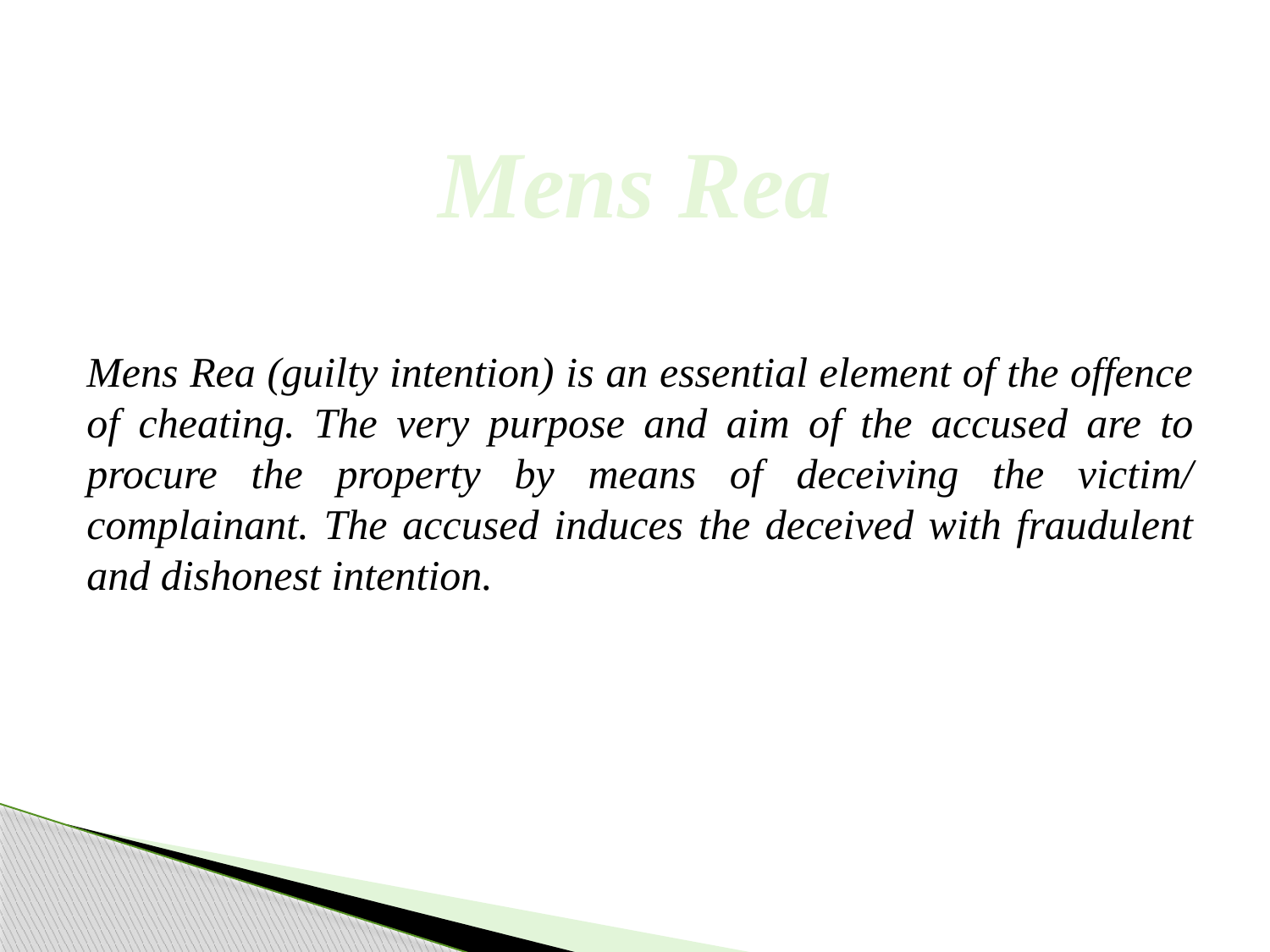

Mens Rea
Mens Rea (guilty intention) is an essential element of the offence of cheating. The very purpose and aim of the accused are to procure the property by means of deceiving the victim/ complainant. The accused induces the deceived with fraudulent and dishonest intention.